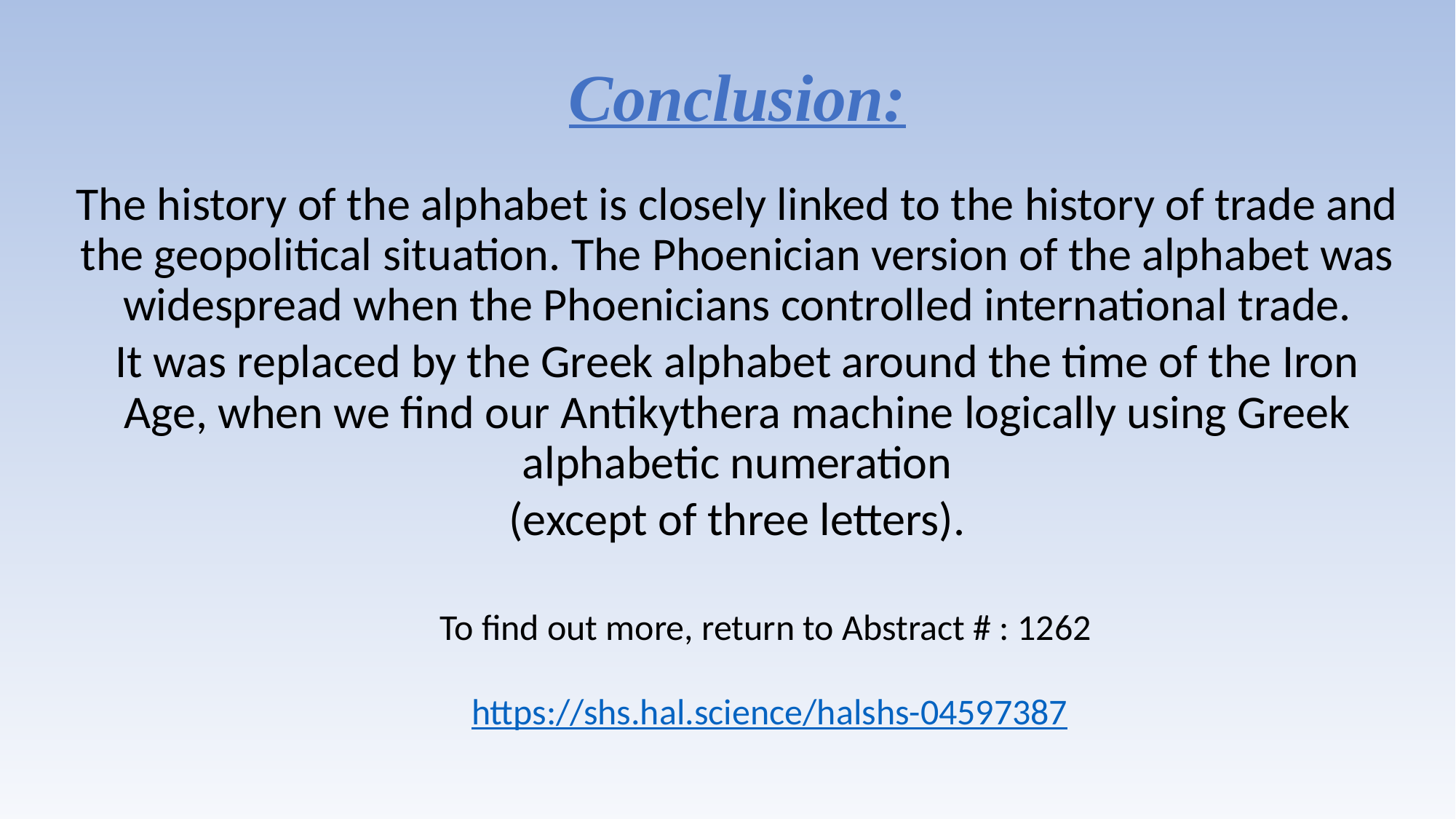

Conclusion:

The history of the alphabet is closely linked to the history of trade and the geopolitical situation. The Phoenician version of the alphabet was widespread when the Phoenicians controlled international trade.
It was replaced by the Greek alphabet around the time of the Iron Age, when we find our Antikythera machine logically using Greek alphabetic numeration
(except of three letters).

To find out more, return to Abstract # : 1262
 https://shs.hal.science/halshs-04597387